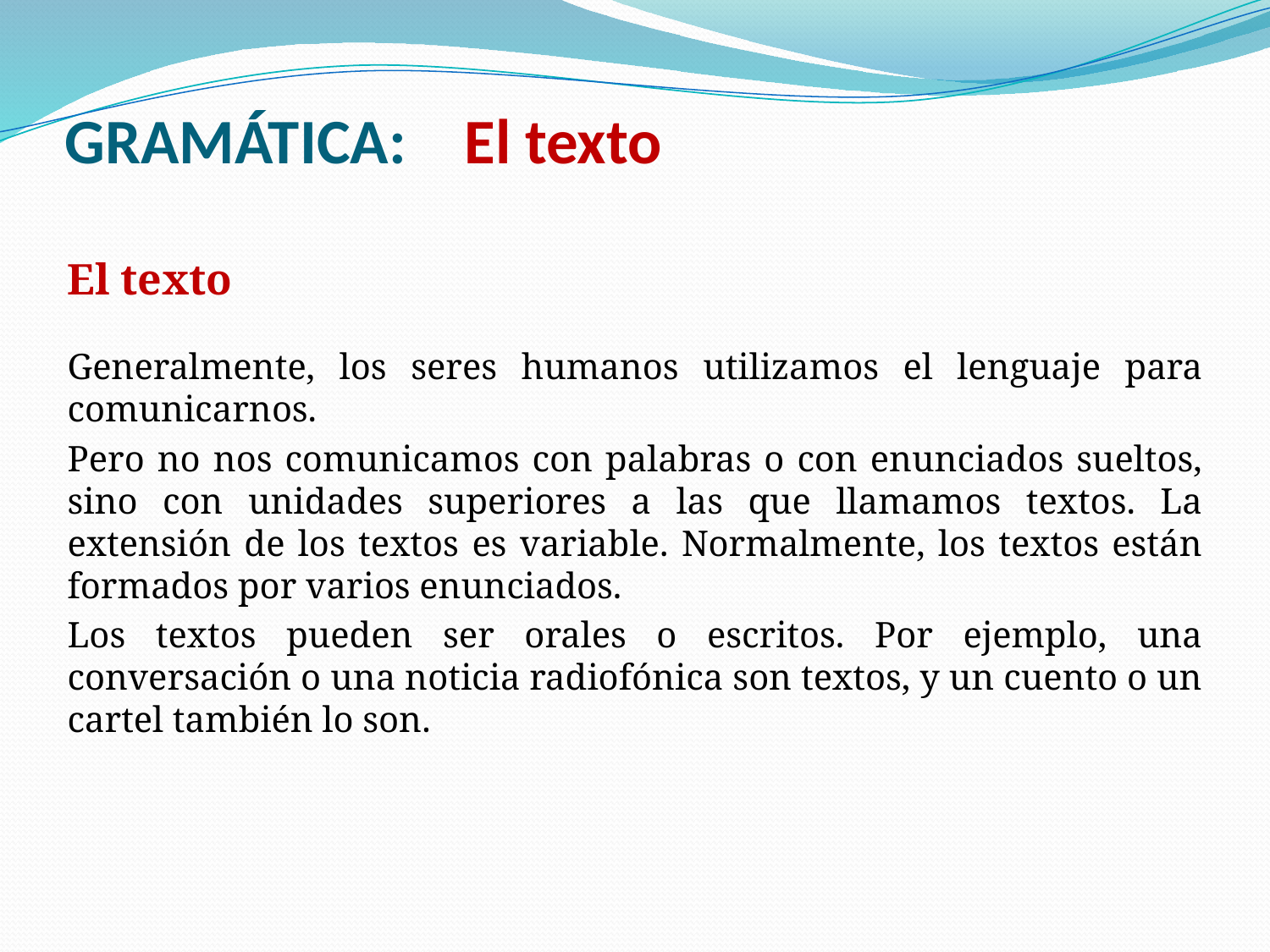

# GRAMÁTICA:    El texto
El texto

Generalmente, los seres humanos utilizamos el lenguaje para comunicarnos.
Pero no nos comunicamos con palabras o con enunciados sueltos, sino con unidades superiores a las que llamamos textos. La extensión de los textos es variable. Normalmente, los textos están formados por varios enunciados.
Los textos pueden ser orales o escritos. Por ejemplo, una conversación o una noticia radiofónica son textos, y un cuento o un cartel también lo son.